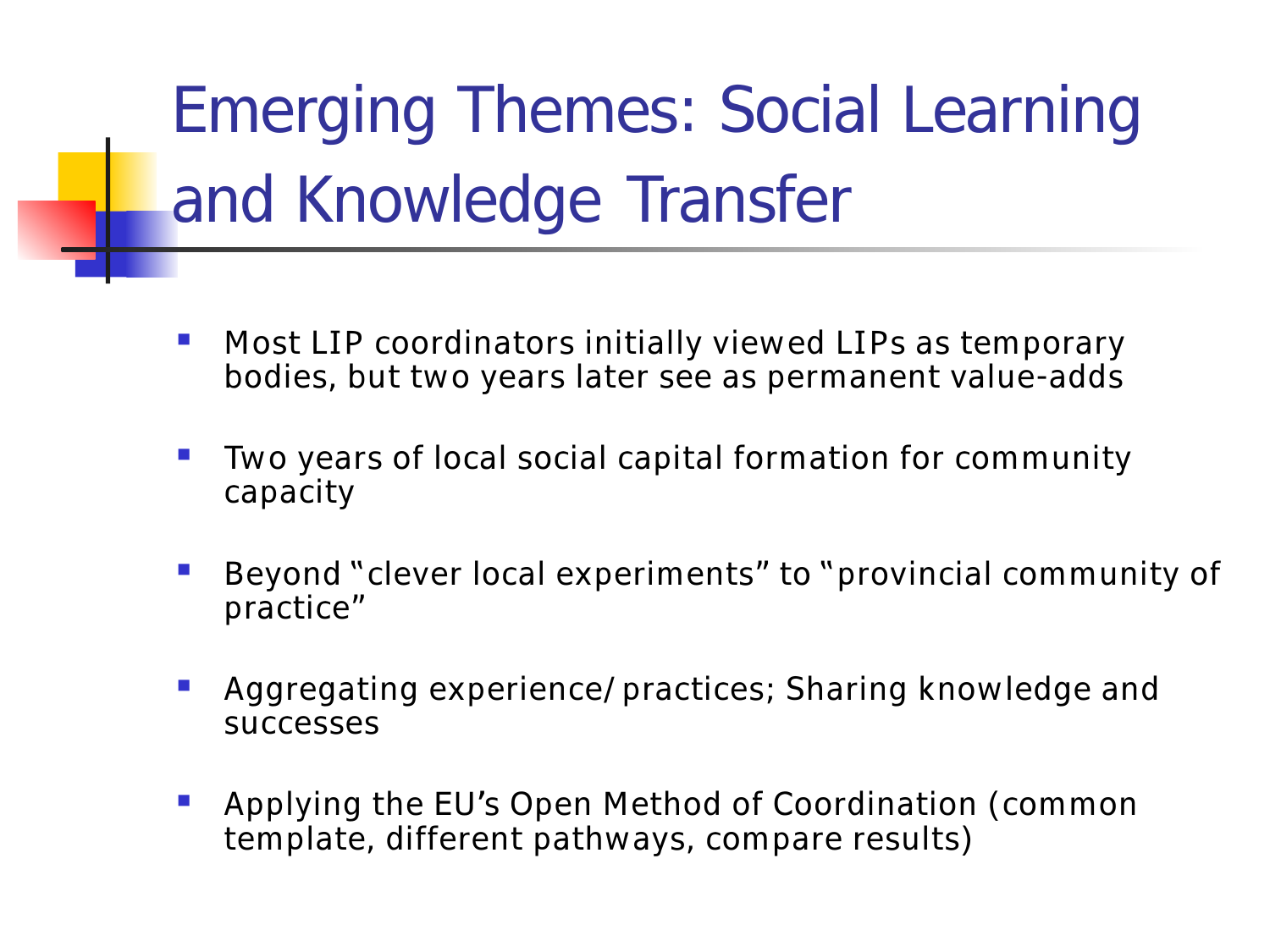

# Emerging Themes: Social Learning and Knowledge Transfer

Most LIP coordinators initially viewed LIPs as temporary bodies, but two years later see as permanent value-adds

Two years of local social capital formation for community capacity

Beyond “clever local experiments” to “provincial community of practice”

Aggregating experience/practices; Sharing knowledge and successes

Applying the EU’s Open Method of Coordination (common template, different pathways, compare results)